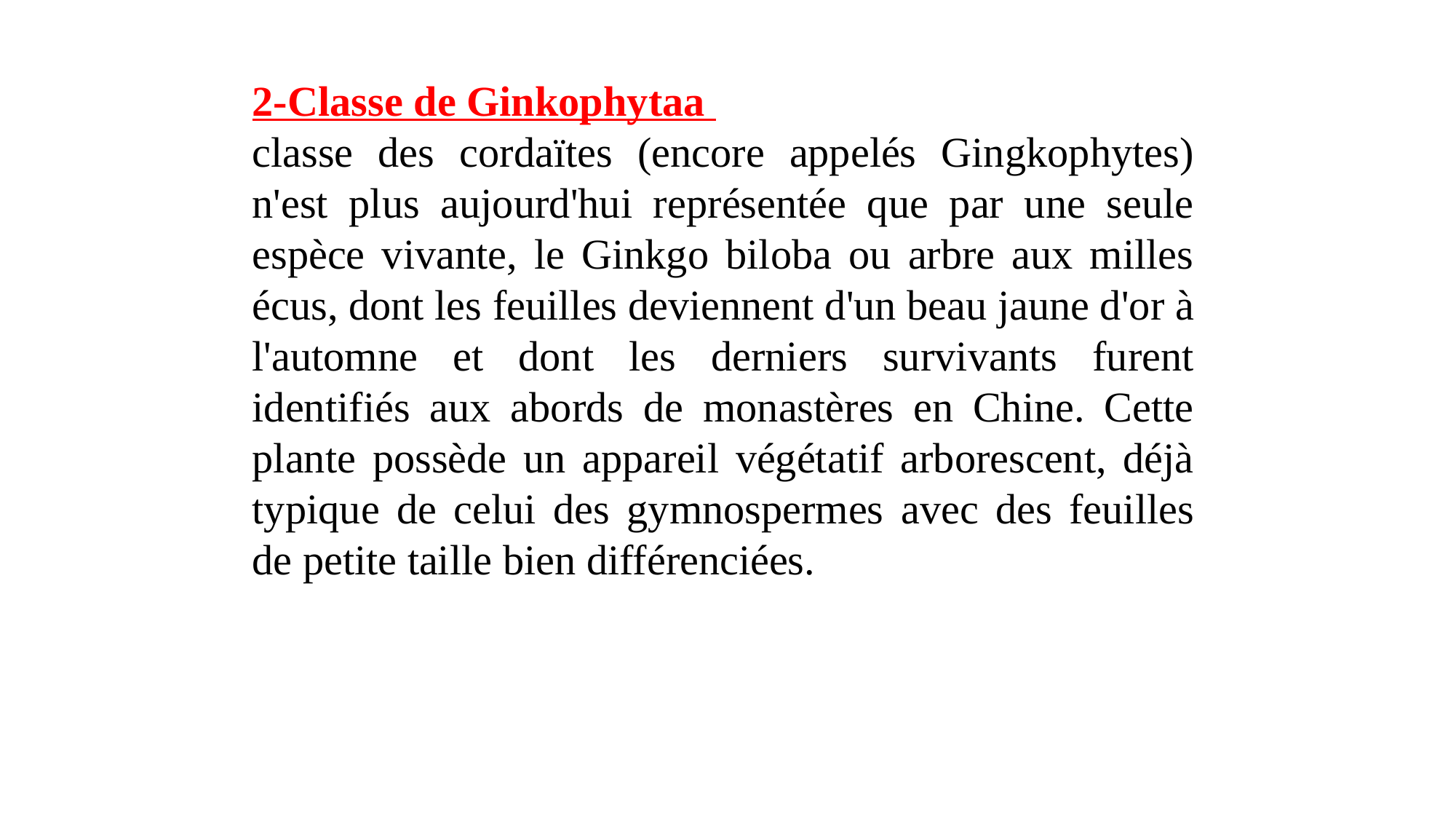

2-Classe de Ginkophytaa
classe des cordaïtes (encore appelés Gingkophytes) n'est plus aujourd'hui représentée que par une seule espèce vivante, le Ginkgo biloba ou arbre aux milles écus, dont les feuilles deviennent d'un beau jaune d'or à l'automne et dont les derniers survivants furent identifiés aux abords de monastères en Chine. Cette plante possède un appareil végétatif arborescent, déjà typique de celui des gymnospermes avec des feuilles de petite taille bien différenciées.